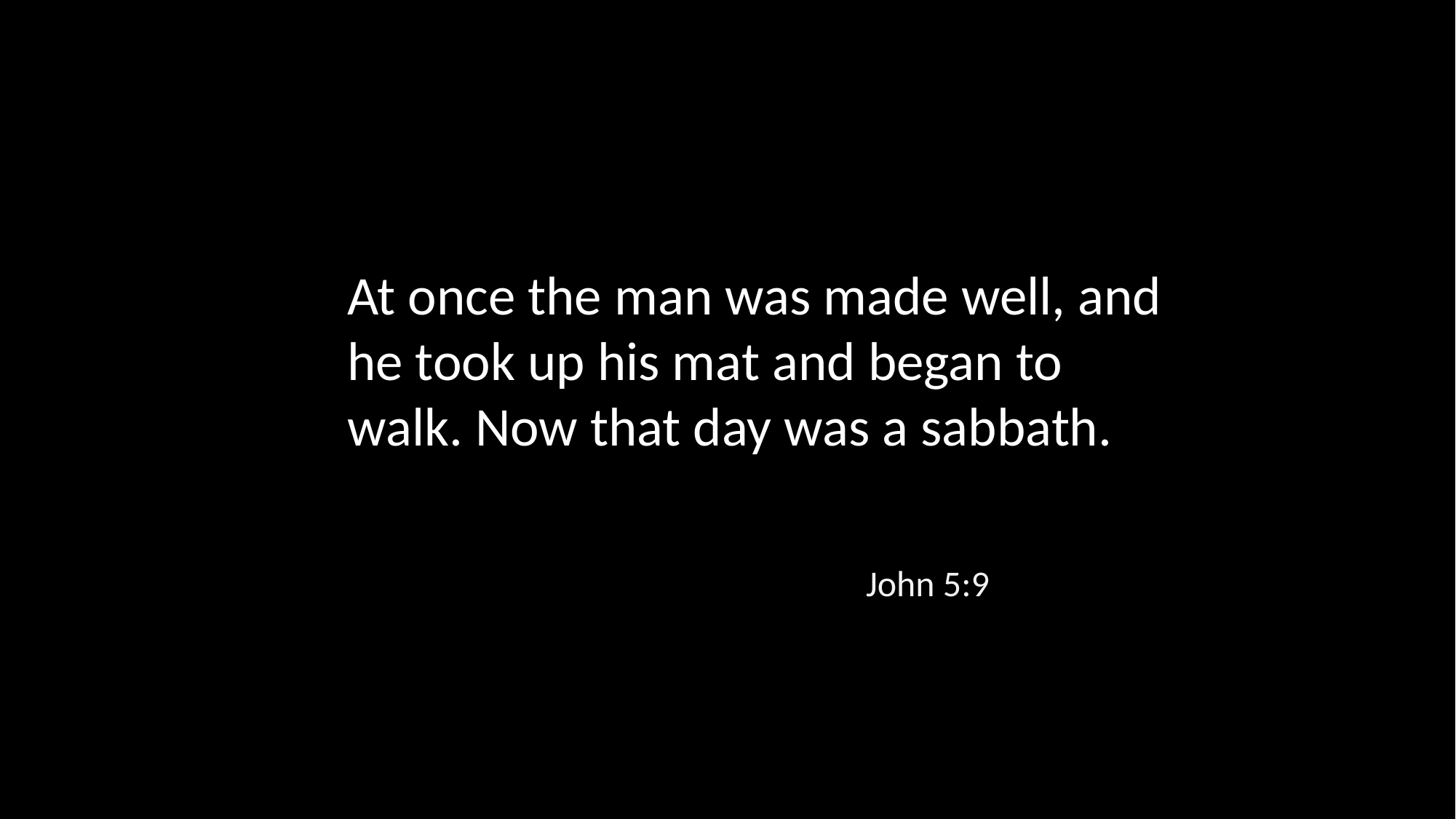

At once the man was made well, and he took up his mat and began to walk. Now that day was a sabbath.
John 5:9